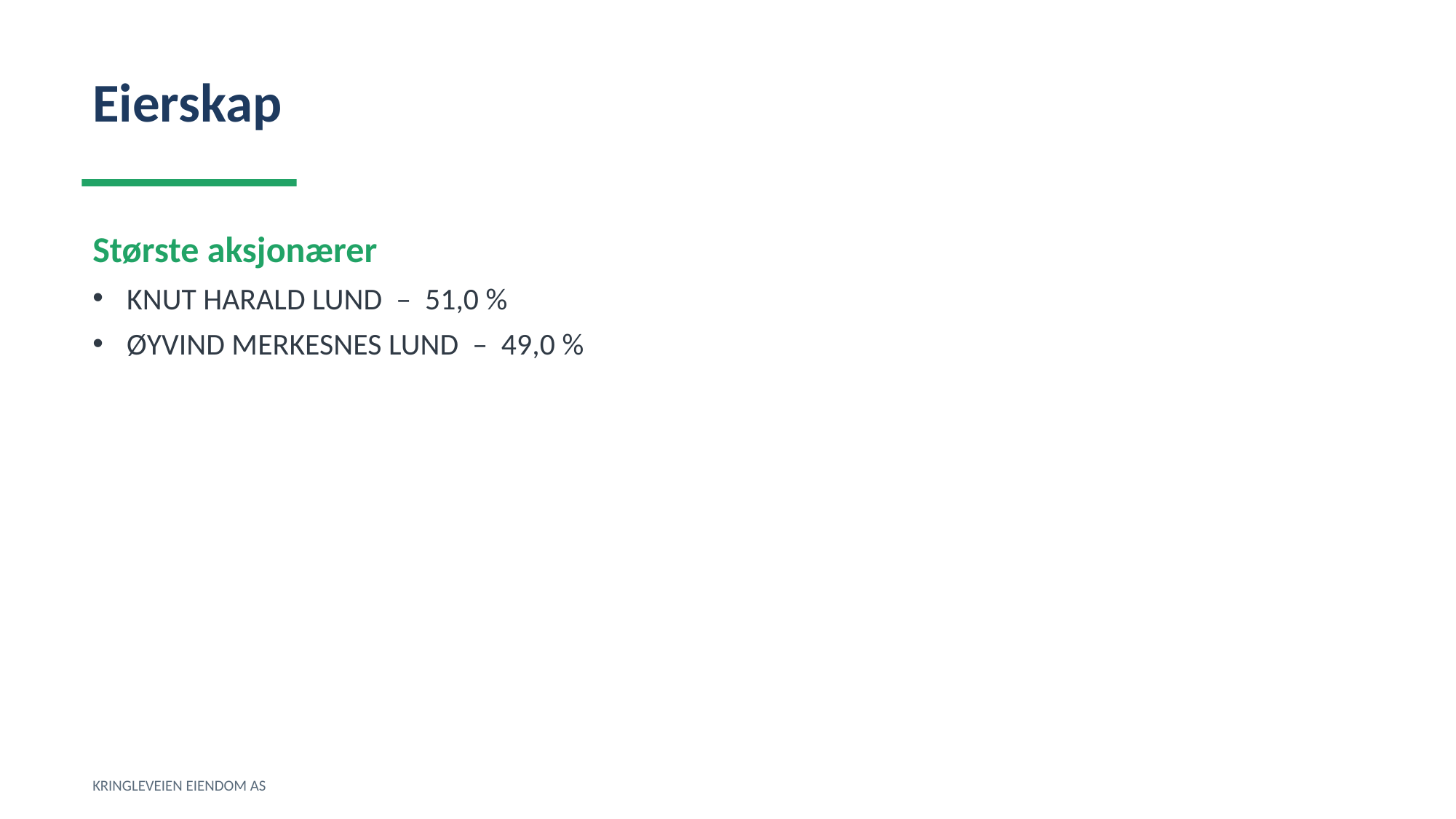

Eierskap

Største aksjonærer
KNUT HARALD LUND  –  51,0 %
ØYVIND MERKESNES LUND  –  49,0 %
KRINGLEVEIEN EIENDOM AS